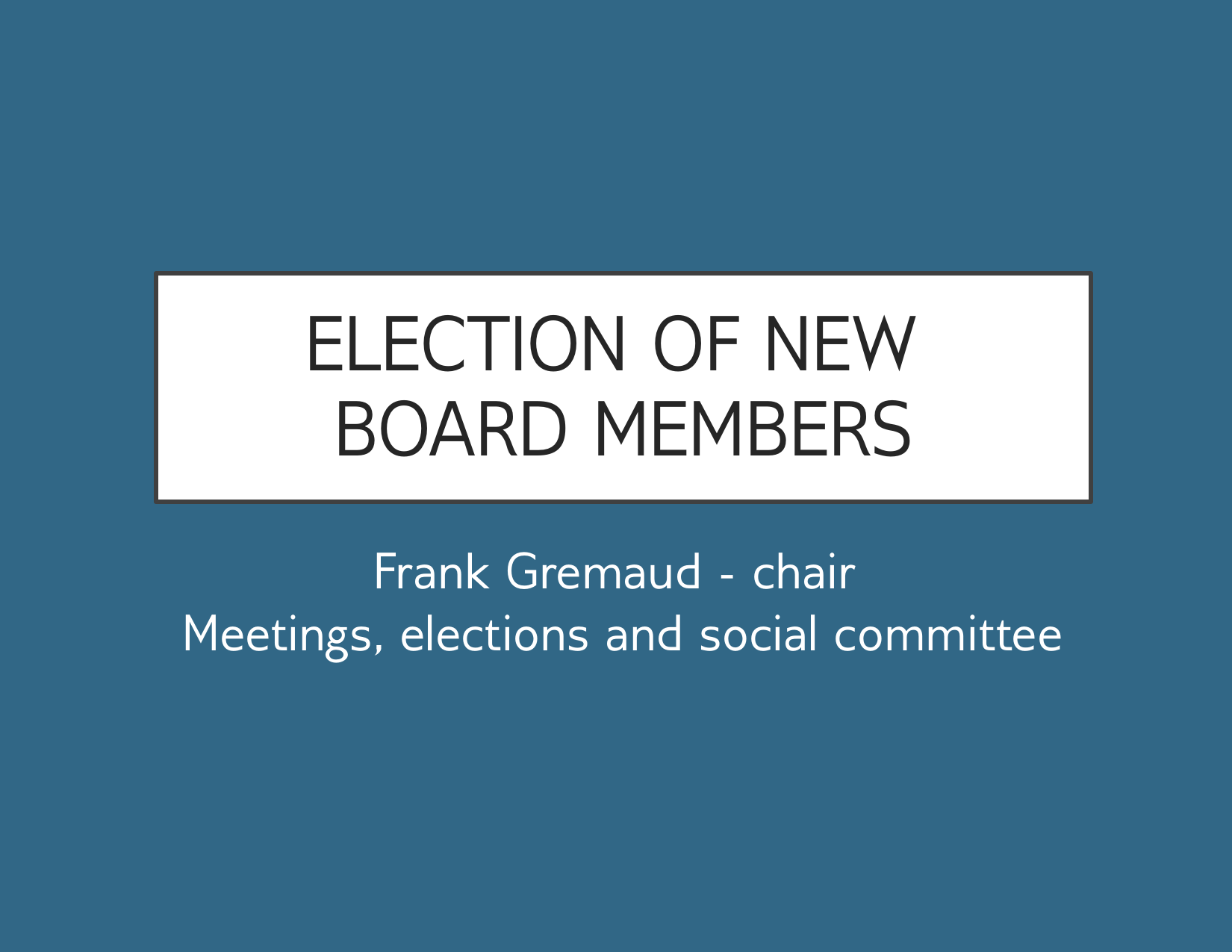

# ELECTION OF NEW
BOARD MEMBERS
Frank Gremaud - chair
Meetings, elections and social committee